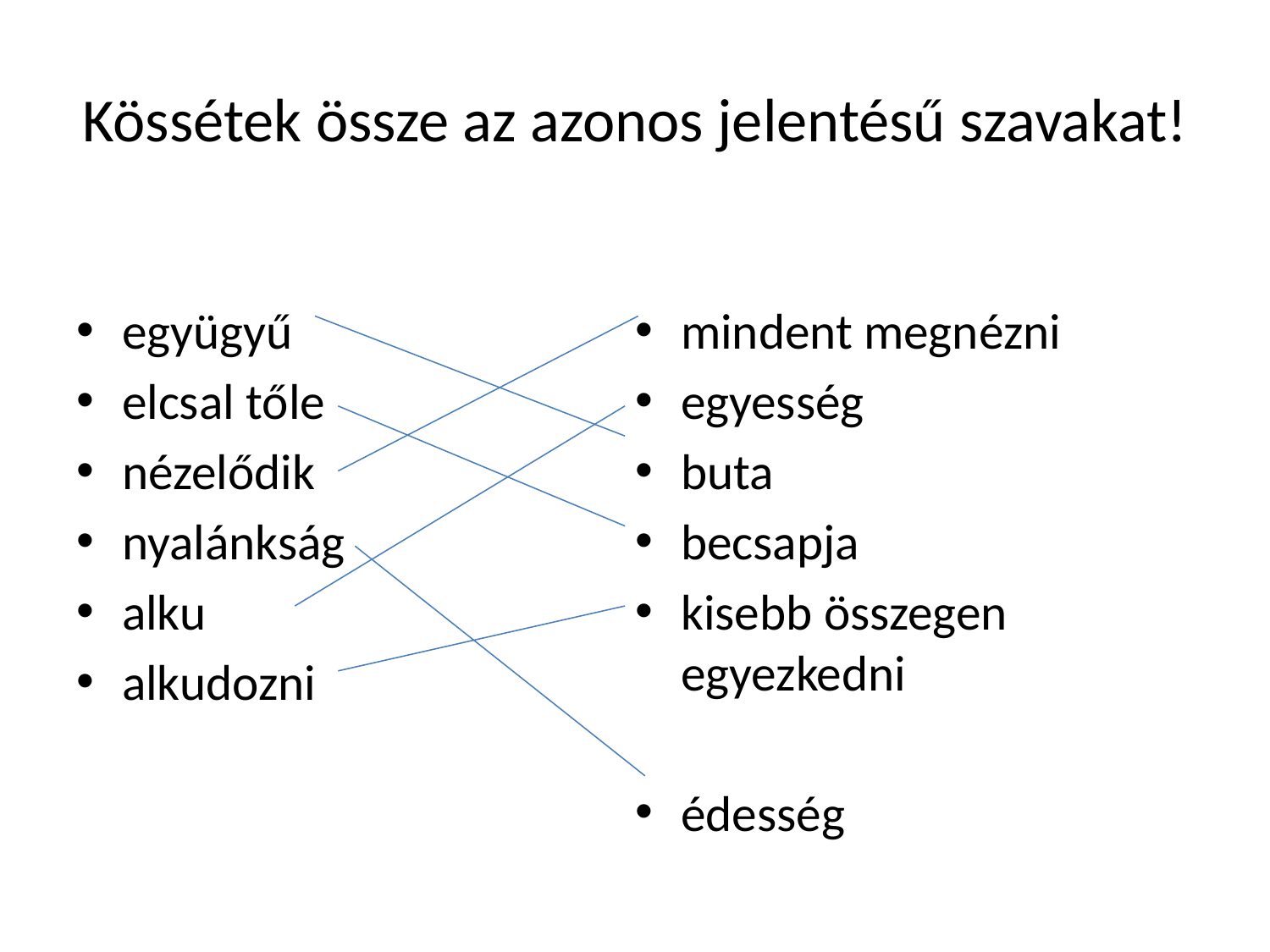

# Kössétek össze az azonos jelentésű szavakat!

együgyű
elcsal tőle
nézelődik
nyalánkság
alku
alkudozni

mindent megnézni
egyesség
buta
becsapja
kisebb összegen egyezkedni

édesség